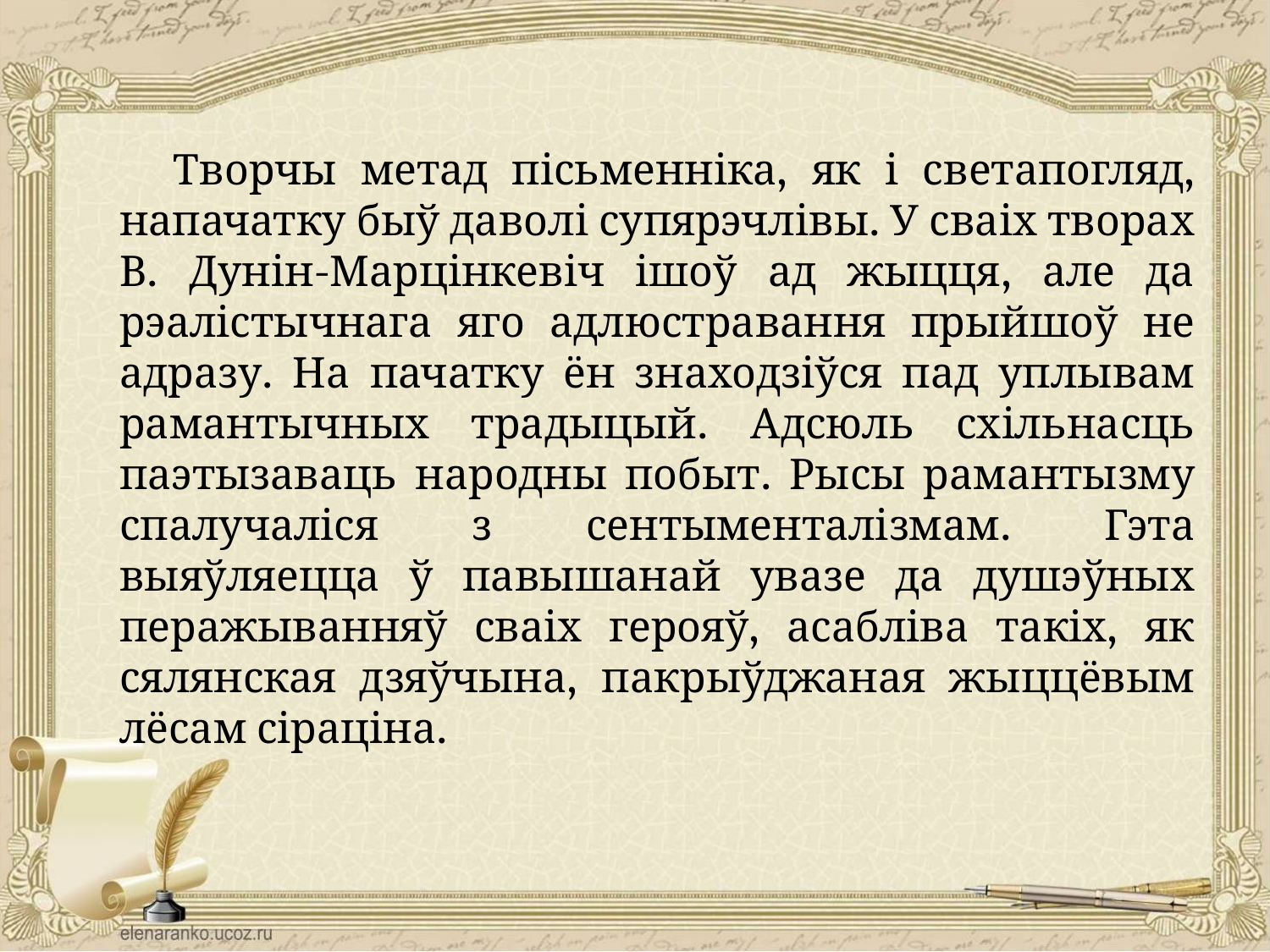

Творчы метад пісьменніка, як і светапогляд, напачатку быў даволі супярэчлівы. У сваіх творах В. Дунін-Марцінкевіч ішоў ад жыцця, але да рэалістычнага яго адлюстравання прыйшоў не адразу. На пачатку ён знаходзіўся пад уплывам рамантычных традыцый. Адсюль схільнасць паэтызаваць народны побыт. Рысы рамантызму спалучаліся з сентыменталізмам. Гэта выяўляецца ў павышанай увазе да душэўных перажыванняў сваіх герояў, асабліва такіх, як сялянская дзяўчына, пакрыўджаная жыццёвым лёсам сіраціна.